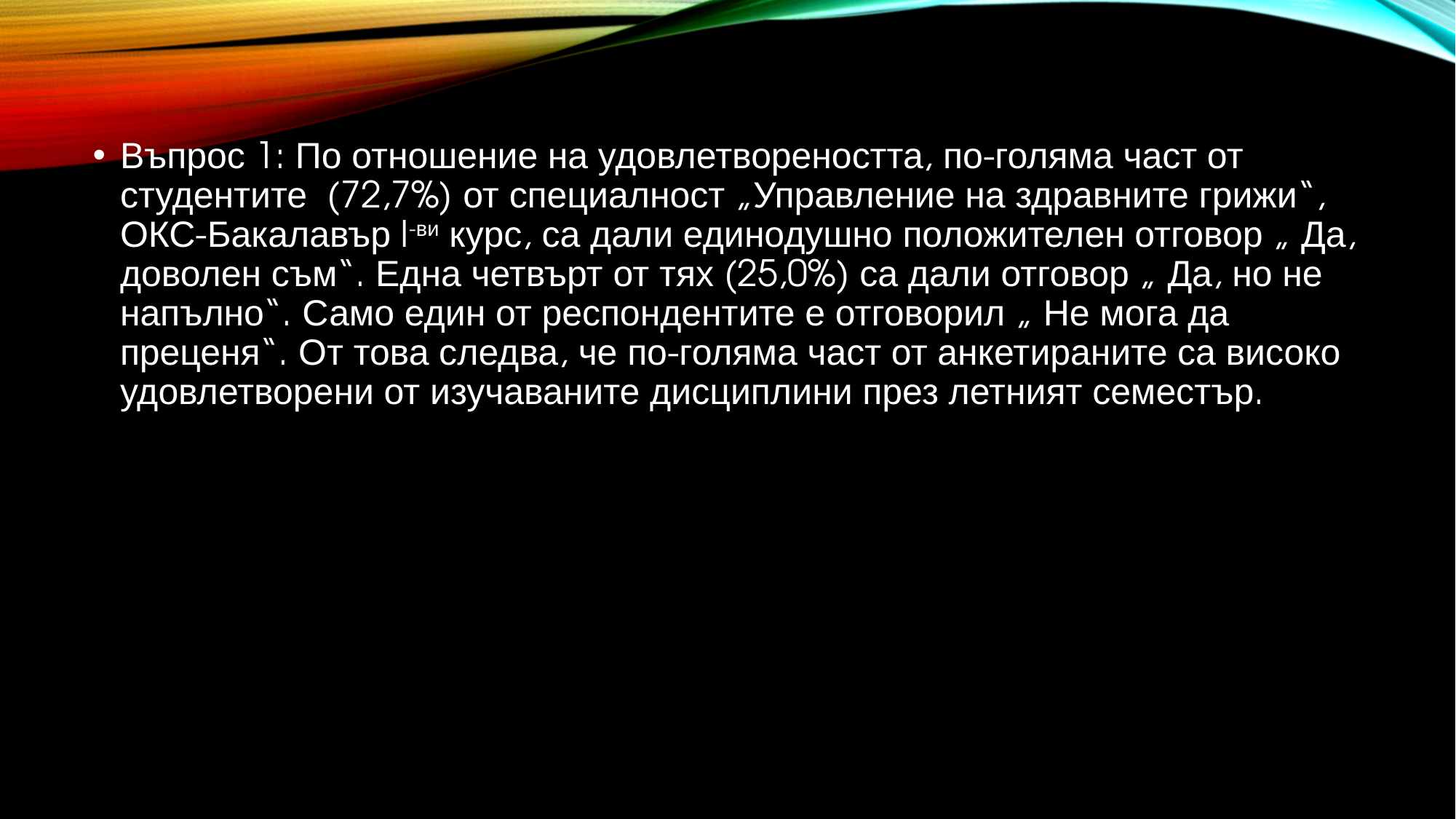

Въпрос 1: По отношение на удовлетвореността, по-голяма част от студентите  (72,7%) от специалност „Управление на здравните грижи“, ОКС-Бакалавър I-ви курс, са дали единодушно положителен отговор „ Да, доволен съм“. Една четвърт от тях (25,0%) са дали отговор „ Да, но не напълно“. Само един от респондентите е отговорил „ Не мога да преценя“. От това следва, че по-голяма част от анкетираните са високо удовлетворени от изучаваните дисциплини през летният семестър.